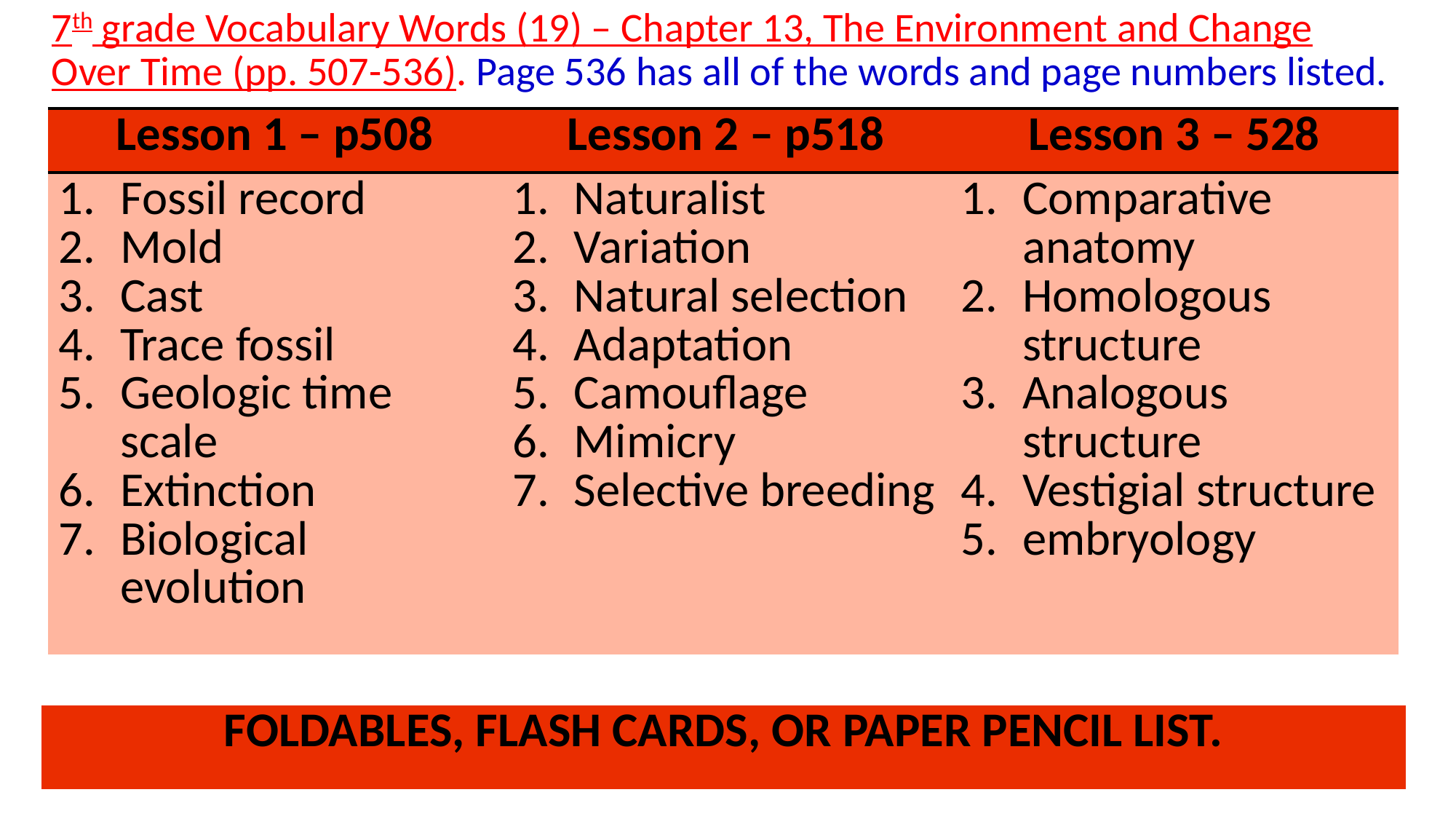

# 7th grade Vocabulary Words (19) – Chapter 13, The Environment and Change Over Time (pp. 507-536). Page 536 has all of the words and page numbers listed.
| Lesson 1 – p508 | Lesson 2 – p518 | Lesson 3 – 528 |
| --- | --- | --- |
| Fossil record Mold Cast Trace fossil Geologic time scale Extinction Biological evolution | Naturalist Variation Natural selection Adaptation Camouflage Mimicry Selective breeding | Comparative anatomy Homologous structure Analogous structure Vestigial structure embryology |
|  |  |  |
| FOLDABLES, FLASH CARDS, OR PAPER PENCIL LIST. |
| --- |